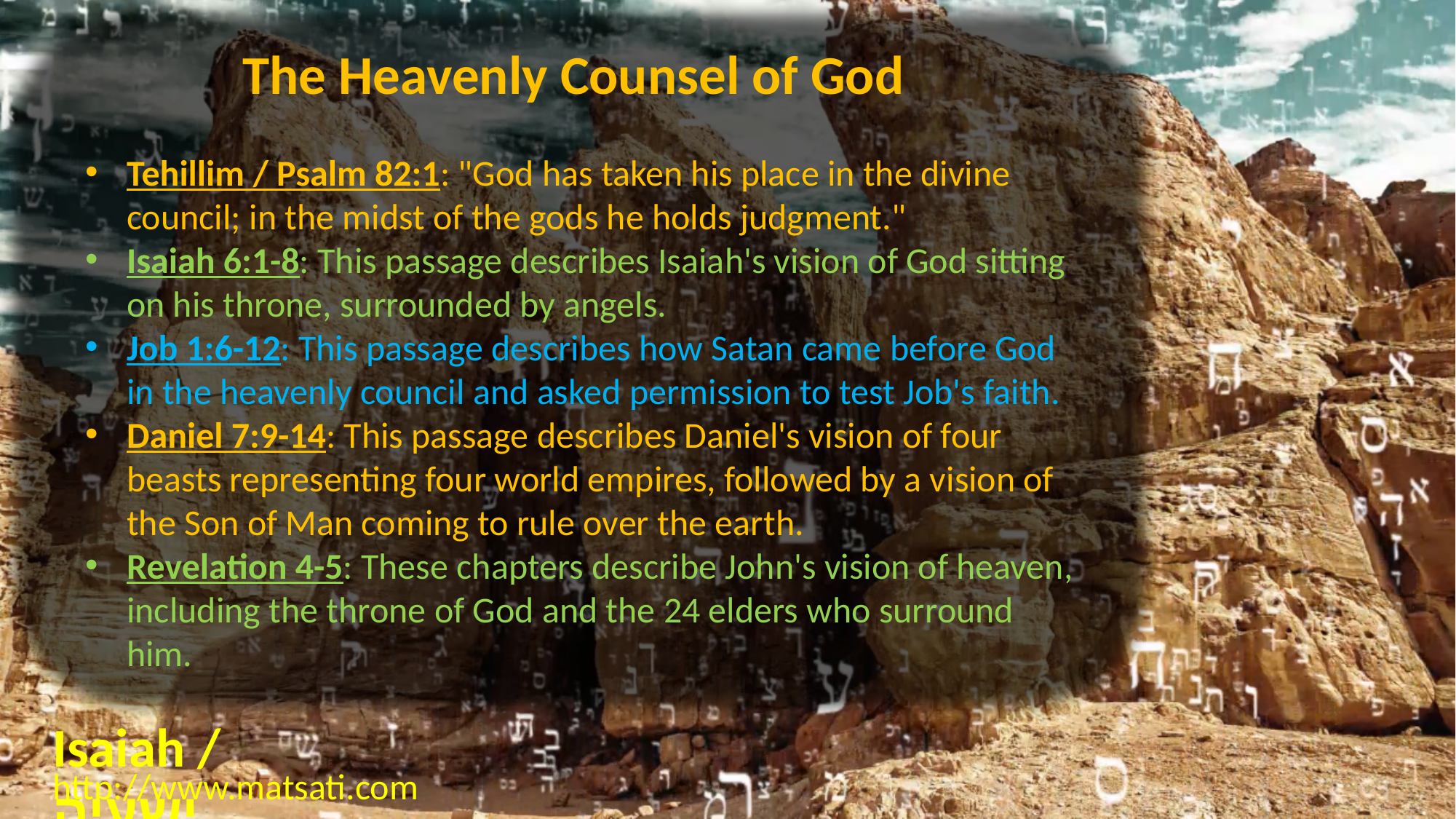

The Heavenly Counsel of God

Tehillim / Psalm 82:1: "God has taken his place in the divine council; in the midst of the gods he holds judgment."
Isaiah 6:1-8: This passage describes Isaiah's vision of God sitting on his throne, surrounded by angels.
Job 1:6-12: This passage describes how Satan came before God in the heavenly council and asked permission to test Job's faith.
Daniel 7:9-14: This passage describes Daniel's vision of four beasts representing four world empires, followed by a vision of the Son of Man coming to rule over the earth.
Revelation 4-5: These chapters describe John's vision of heaven, including the throne of God and the 24 elders who surround him.
Isaiah / ישעיה
http://www.matsati.com